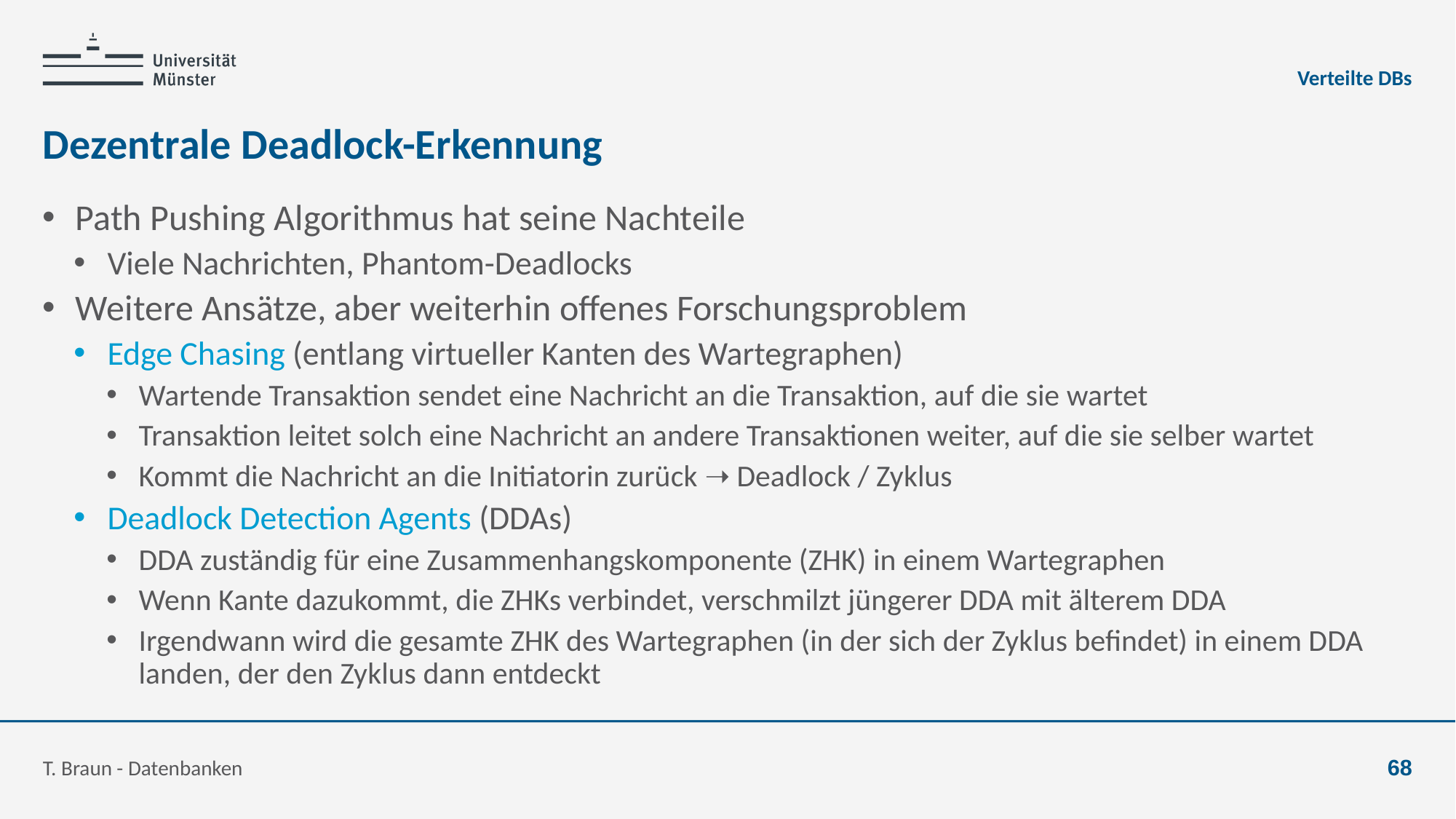

Verteilte DBs
# Dezentrale Deadlock-Erkennung
Path Pushing Algorithmus hat seine Nachteile
Viele Nachrichten, Phantom-Deadlocks
Weitere Ansätze, aber weiterhin offenes Forschungsproblem
Edge Chasing (entlang virtueller Kanten des Wartegraphen)
Wartende Transaktion sendet eine Nachricht an die Transaktion, auf die sie wartet
Transaktion leitet solch eine Nachricht an andere Transaktionen weiter, auf die sie selber wartet
Kommt die Nachricht an die Initiatorin zurück ➝ Deadlock / Zyklus
Deadlock Detection Agents (DDAs)
DDA zuständig für eine Zusammenhangskomponente (ZHK) in einem Wartegraphen
Wenn Kante dazukommt, die ZHKs verbindet, verschmilzt jüngerer DDA mit älterem DDA
Irgendwann wird die gesamte ZHK des Wartegraphen (in der sich der Zyklus befindet) in einem DDA landen, der den Zyklus dann entdeckt

T. Braun - Datenbanken
68